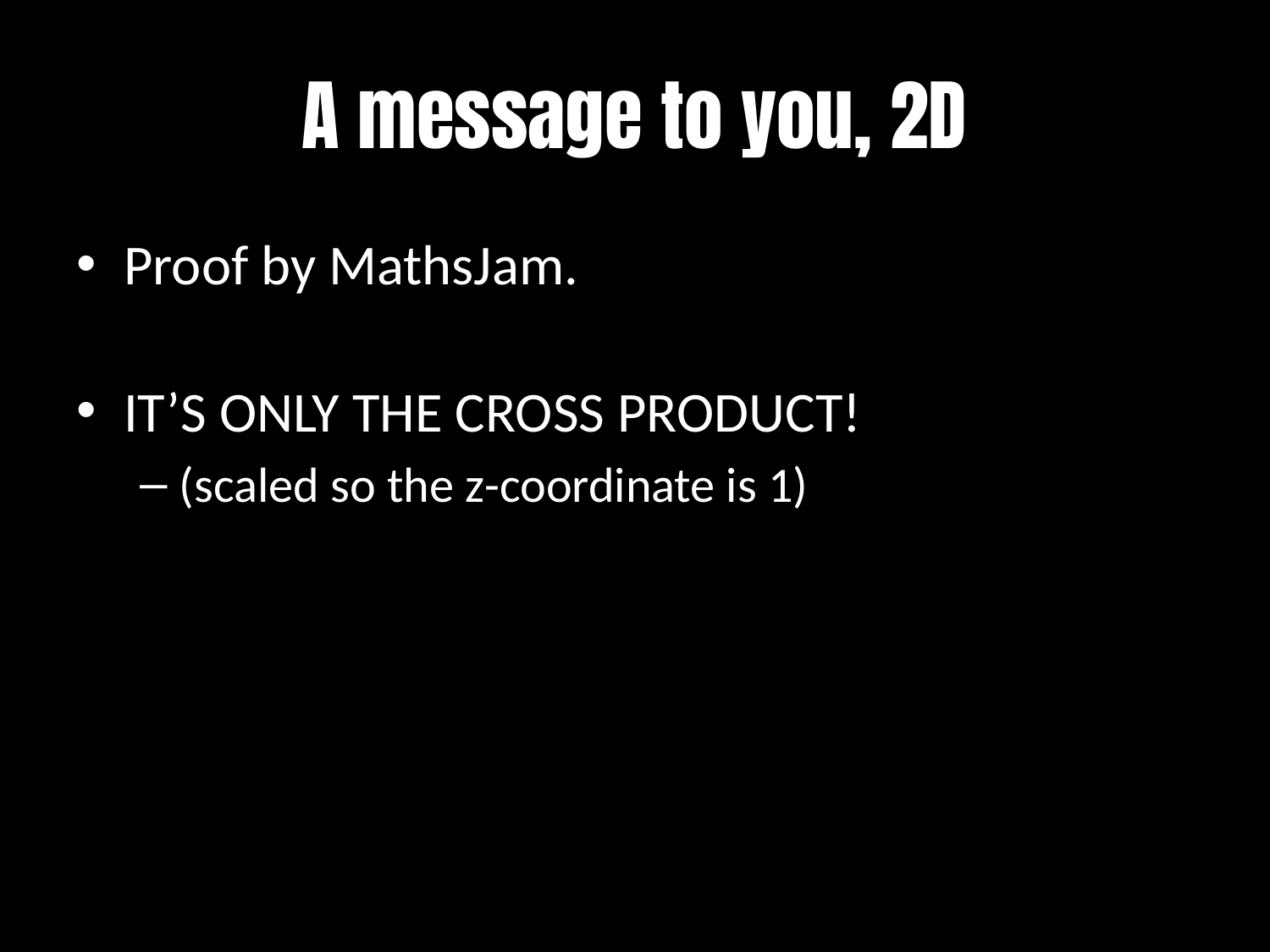

# A message to you, 2D
Proof by MathsJam.
IT’S ONLY THE CROSS PRODUCT!
(scaled so the z-coordinate is 1)